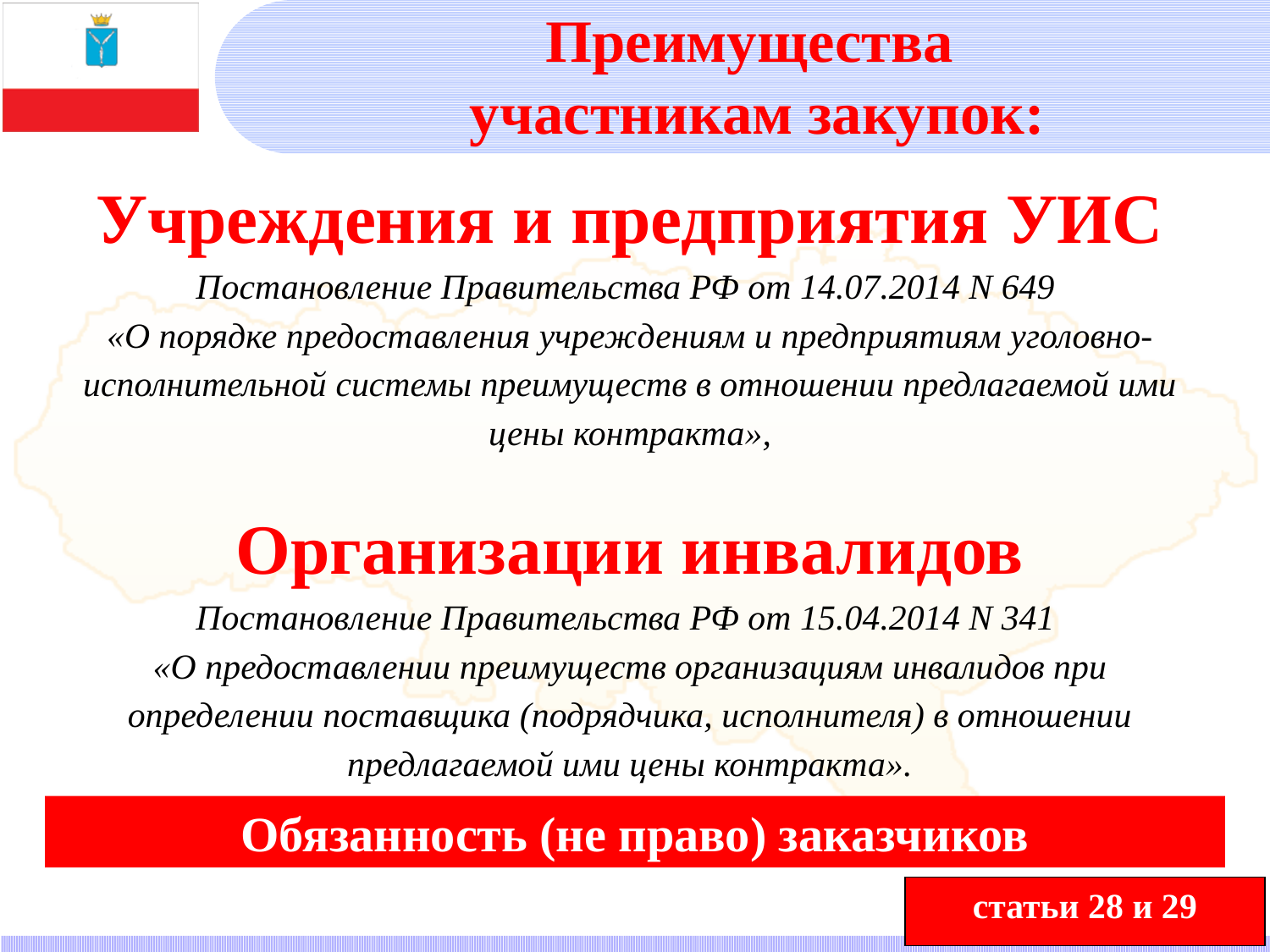

Преимущества
участникам закупок:
Учреждения и предприятия УИС
Постановление Правительства РФ от 14.07.2014 N 649
«О порядке предоставления учреждениям и предприятиям уголовно-исполнительной системы преимуществ в отношении предлагаемой ими цены контракта»,

Организации инвалидов
Постановление Правительства РФ от 15.04.2014 N 341
«О предоставлении преимуществ организациям инвалидов при определении поставщика (подрядчика, исполнителя) в отношении предлагаемой ими цены контракта».
Обязанность (не право) заказчиков
статьи 28 и 29